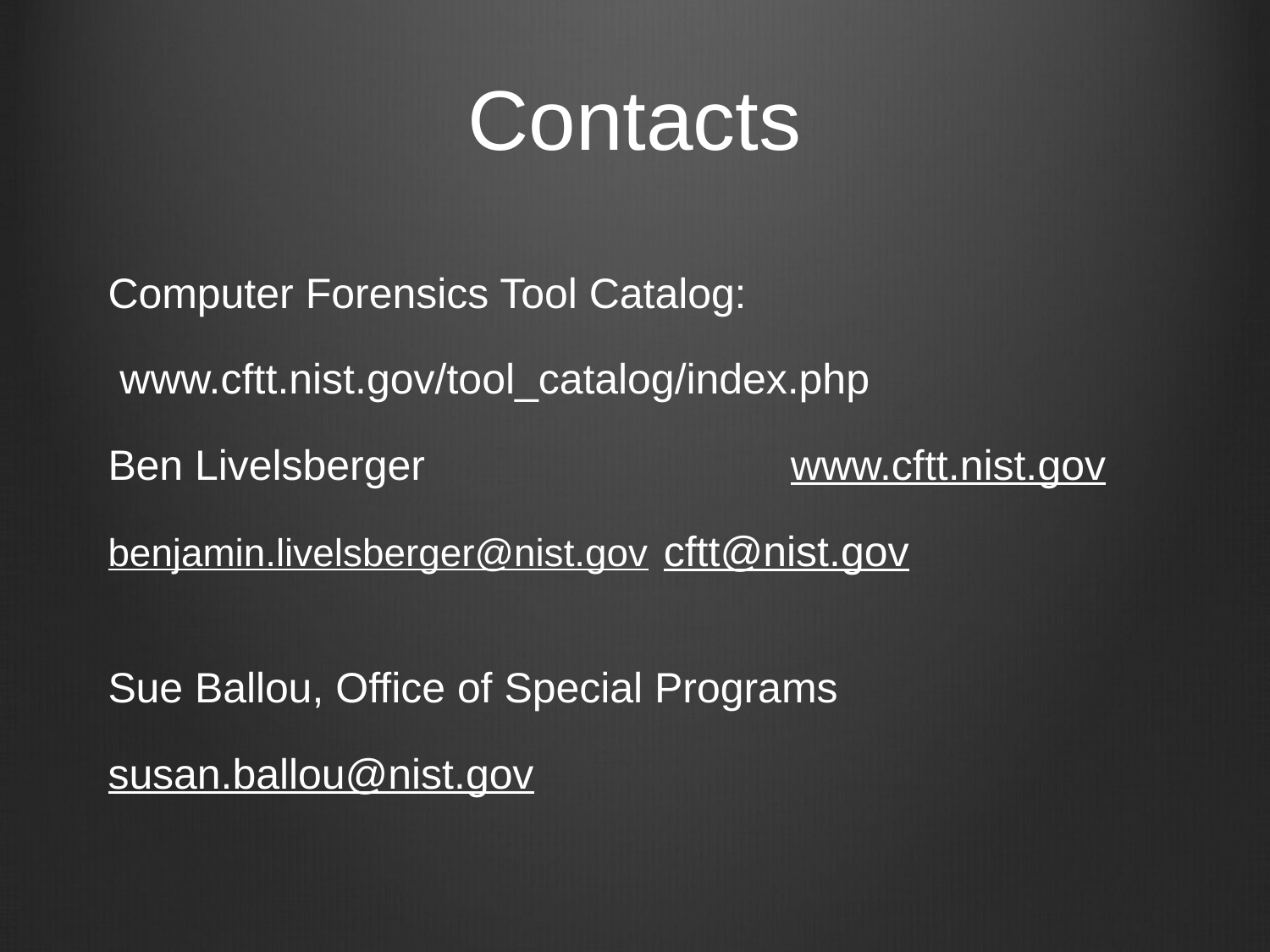

# Contacts
Computer Forensics Tool Catalog:
 www.cftt.nist.gov/tool_catalog/index.php
Ben Livelsberger			www.cftt.nist.gov
benjamin.livelsberger@nist.gov	cftt@nist.gov
Sue Ballou, Office of Special Programs
susan.ballou@nist.gov